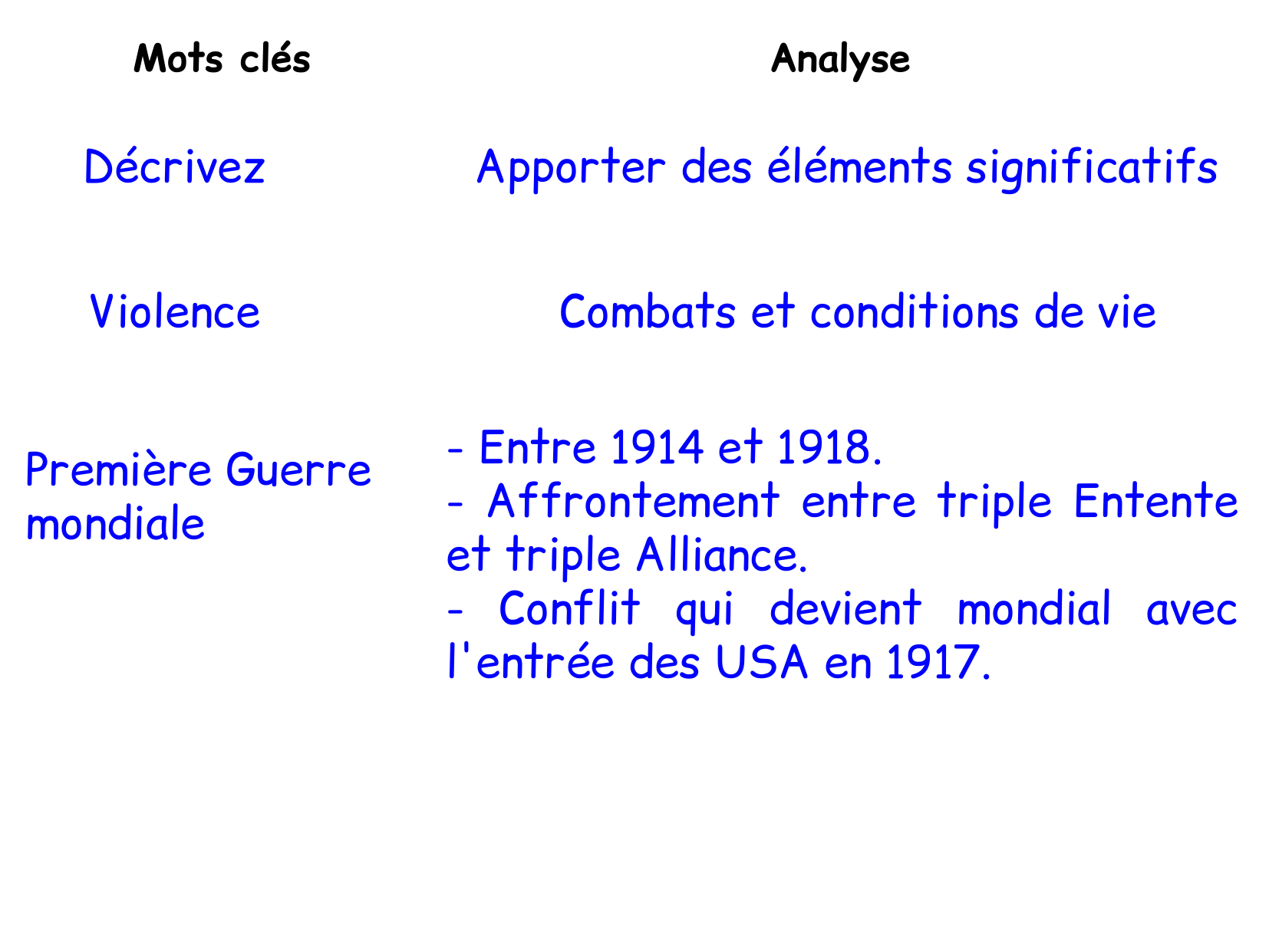

| Mots clés | Analyse |
| --- | --- |
|  |  |
|  |  |
|  |  |
Décrivez
Apporter des éléments significatifs
Violence
Combats et conditions de vie
- Entre 1914 et 1918.
- Affrontement entre triple Entente et triple Alliance.
- Conflit qui devient mondial avec l'entrée des USA en 1917.
Première Guerre mondiale